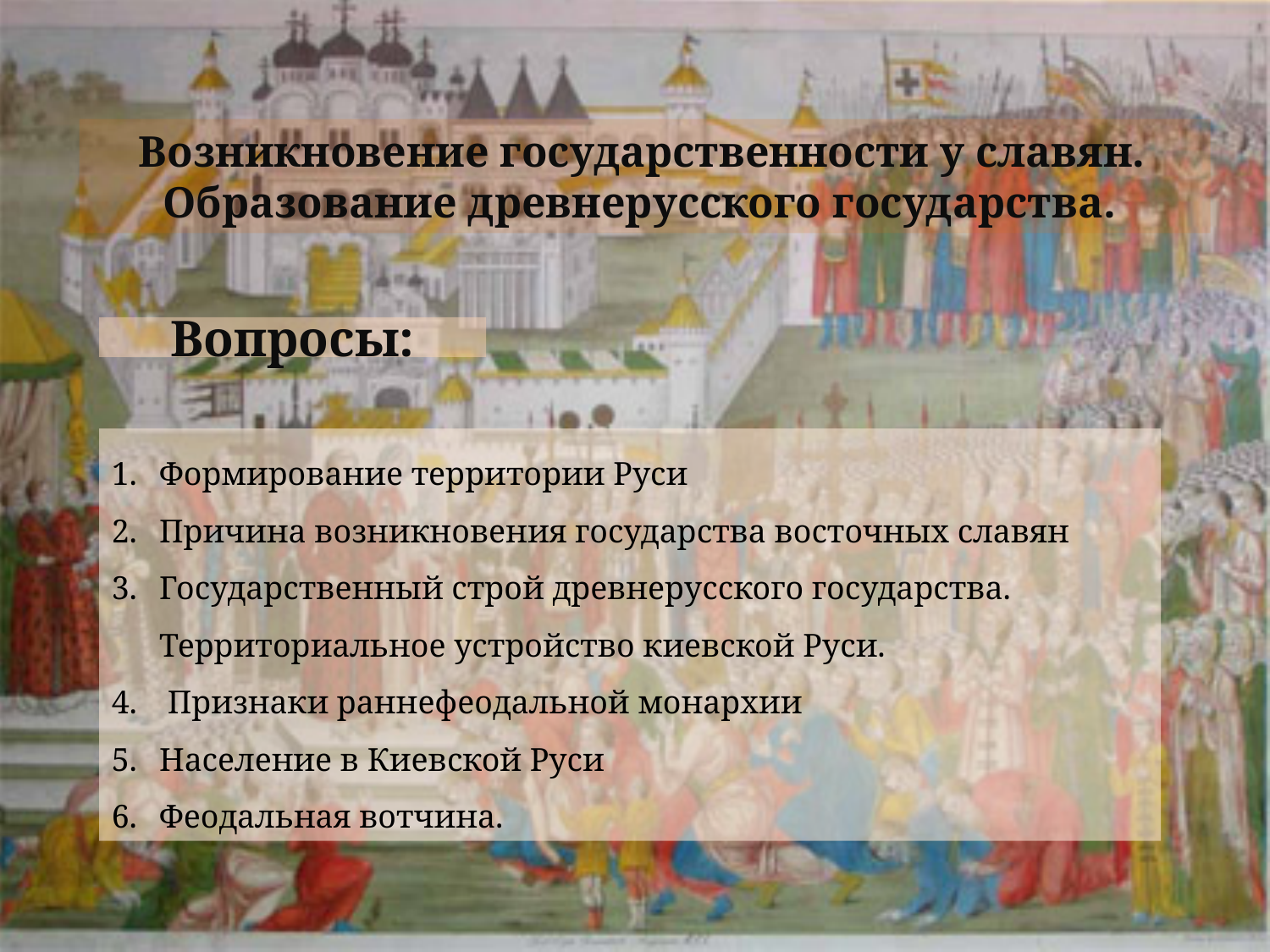

Возникновение государственности у славян.
Образование древнерусского государства.
Вопросы:
Формирование территории Руси
Причина возникновения государства восточных славян
Государственный строй древнерусского государства. Территориальное устройство киевской Руси.
 Признаки раннефеодальной монархии
Население в Киевской Руси
Феодальная вотчина.